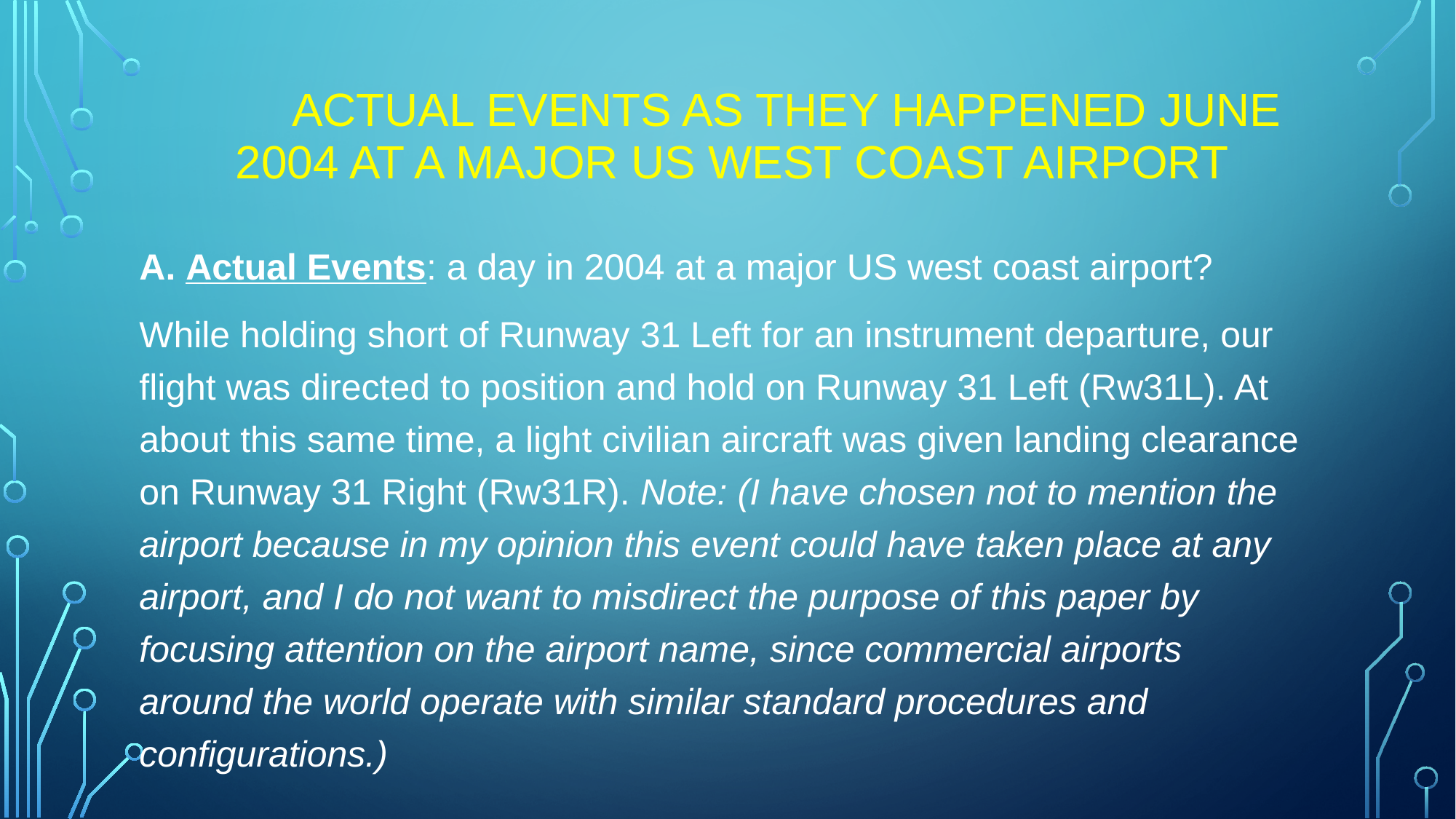

Actual Events as they happened June 2004 at a major US west coast airport
A. Actual Events: a day in 2004 at a major US west coast airport?
While holding short of Runway 31 Left for an instrument departure, our flight was directed to position and hold on Runway 31 Left (Rw31L). At about this same time, a light civilian aircraft was given landing clearance on Runway 31 Right (Rw31R). Note: (I have chosen not to mention the airport because in my opinion this event could have taken place at any airport, and I do not want to misdirect the purpose of this paper by focusing attention on the airport name, since commercial airports around the world operate with similar standard procedures and configurations.)